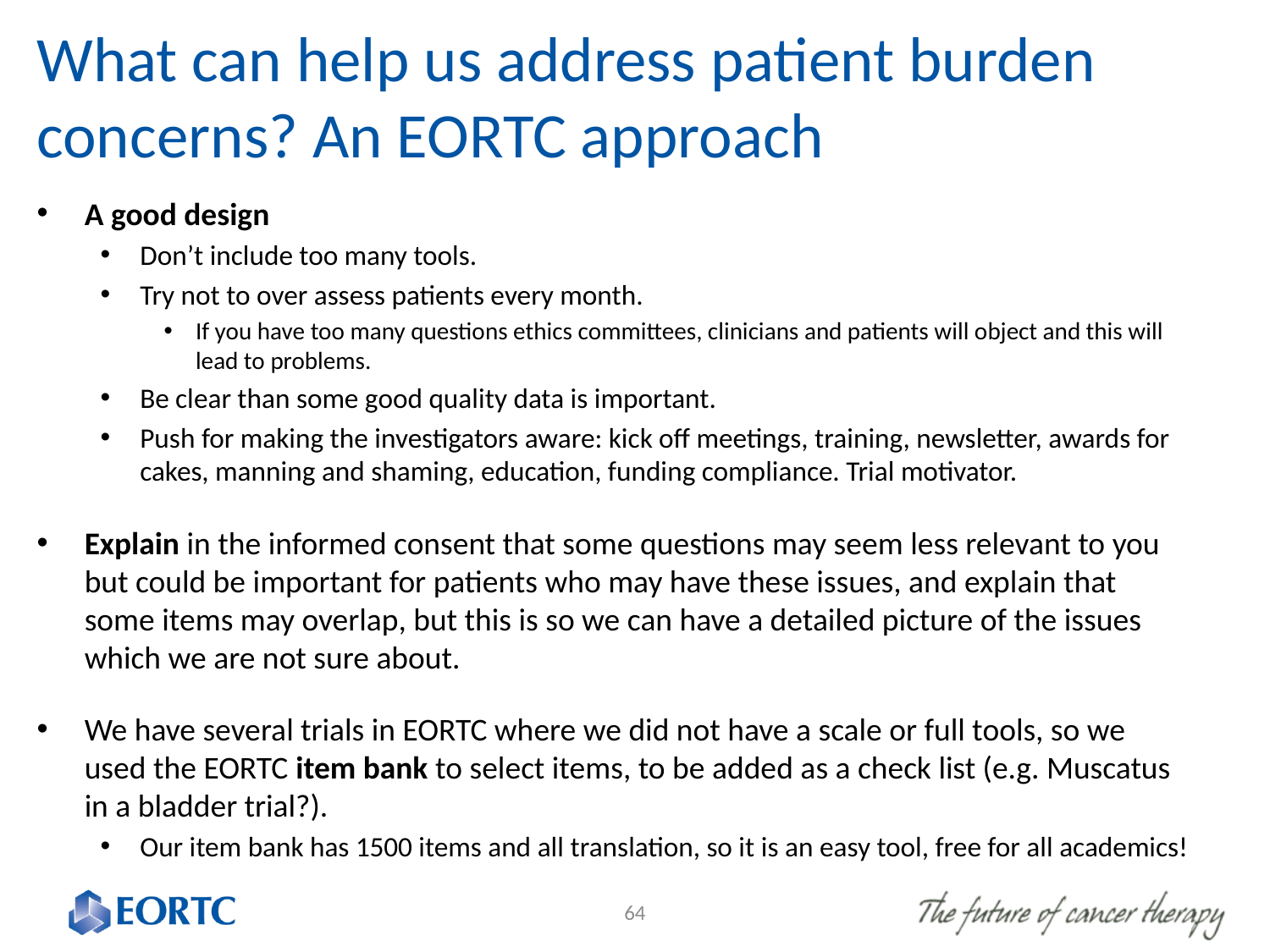

# What can help us address patient burden concerns? An EORTC approach
A good design
Don’t include too many tools.
Try not to over assess patients every month.
If you have too many questions ethics committees, clinicians and patients will object and this will lead to problems.
Be clear than some good quality data is important.
Push for making the investigators aware: kick off meetings, training, newsletter, awards for cakes, manning and shaming, education, funding compliance. Trial motivator.

Explain in the informed consent that some questions may seem less relevant to you but could be important for patients who may have these issues, and explain that some items may overlap, but this is so we can have a detailed picture of the issues which we are not sure about.

We have several trials in EORTC where we did not have a scale or full tools, so we used the EORTC item bank to select items, to be added as a check list (e.g. Muscatus  in a bladder trial?).
Our item bank has 1500 items and all translation, so it is an easy tool, free for all academics!

64